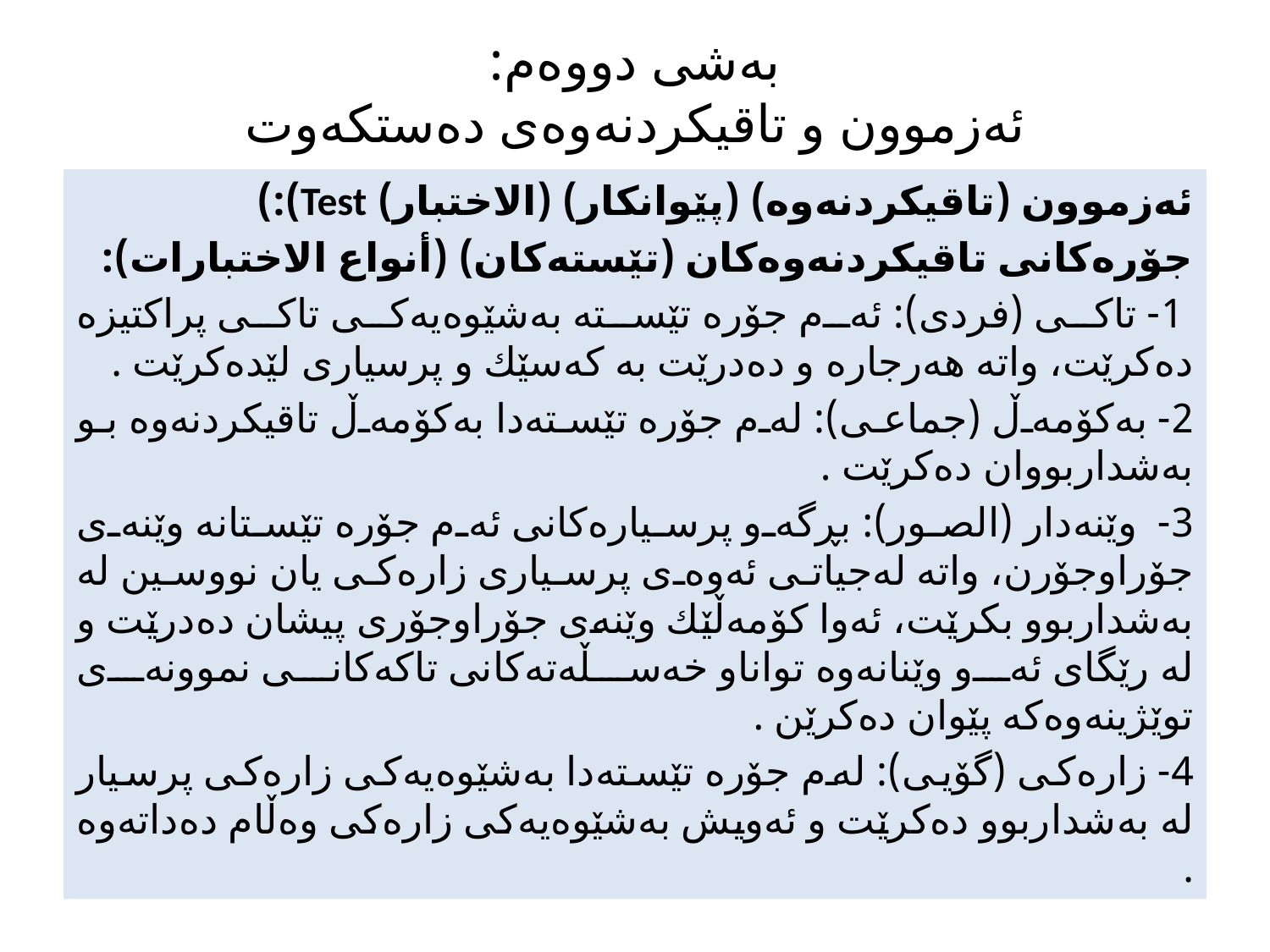

# به‌شی دووه‌م: ئه‌زموون و تاقیكردنه‌وه‌ی ده‌ستكه‌وت
ئه‌زموون (تاقیكردنه‌وه‌) (پێوانكار) (الاختبار) Test):)
جۆره‌كانی تاقیكردنه‌وه‌كان (تێسته‌كان) (أنواع الاختبارات):
 1- تاكی (فردی): ئه‌م جۆره‌ تێسته‌ به‌شێوه‌یه‌كی تاكی پراكتیزه‌ ده‌كرێت، واته‌ هه‌رجاره‌ و ده‌درێت به‌ كه‌سێك و پرسیاری لێده‌كرێت .
2- به‌كۆمه‌ڵ (جماعی): له‌م جۆره‌ تێسته‌دا به‌كۆمه‌ڵ تاقیكردنه‌وه‌ بو به‌شداربووان ده‌كرێت .
3-  وێنه‌دار (الصور): بڕگه‌و پرسیاره‌كانی ئه‌م جۆره‌ تێستانه‌ وێنه‌ی جۆراوجۆرن، واته‌ له‌جیاتی ئه‌وه‌ی پرسیاری زاره‌كی یان نووسین له‌ به‌شداربوو بكرێت، ئه‌وا كۆمه‌ڵێك وێنه‌ی جۆراوجۆری پیشان ده‌درێت و له‌ رێگای ئه‌و وێنانه‌وه‌ تواناو خه‌سڵه‌ته‌كانی تاكه‌كانی نموونه‌ی توێژینه‌وه‌كه‌ پێوان ده‌كرێن .
4- زاره‌كی (گۆیی): له‌م جۆره‌ تێسته‌دا به‌شێوه‌یه‌كی زاره‌كی پرسیار له‌ به‌شداربوو ده‌كرێت و ئه‌ویش به‌شێوه‌یه‌كی زاره‌كی وه‌ڵام ده‌داته‌وه‌ .